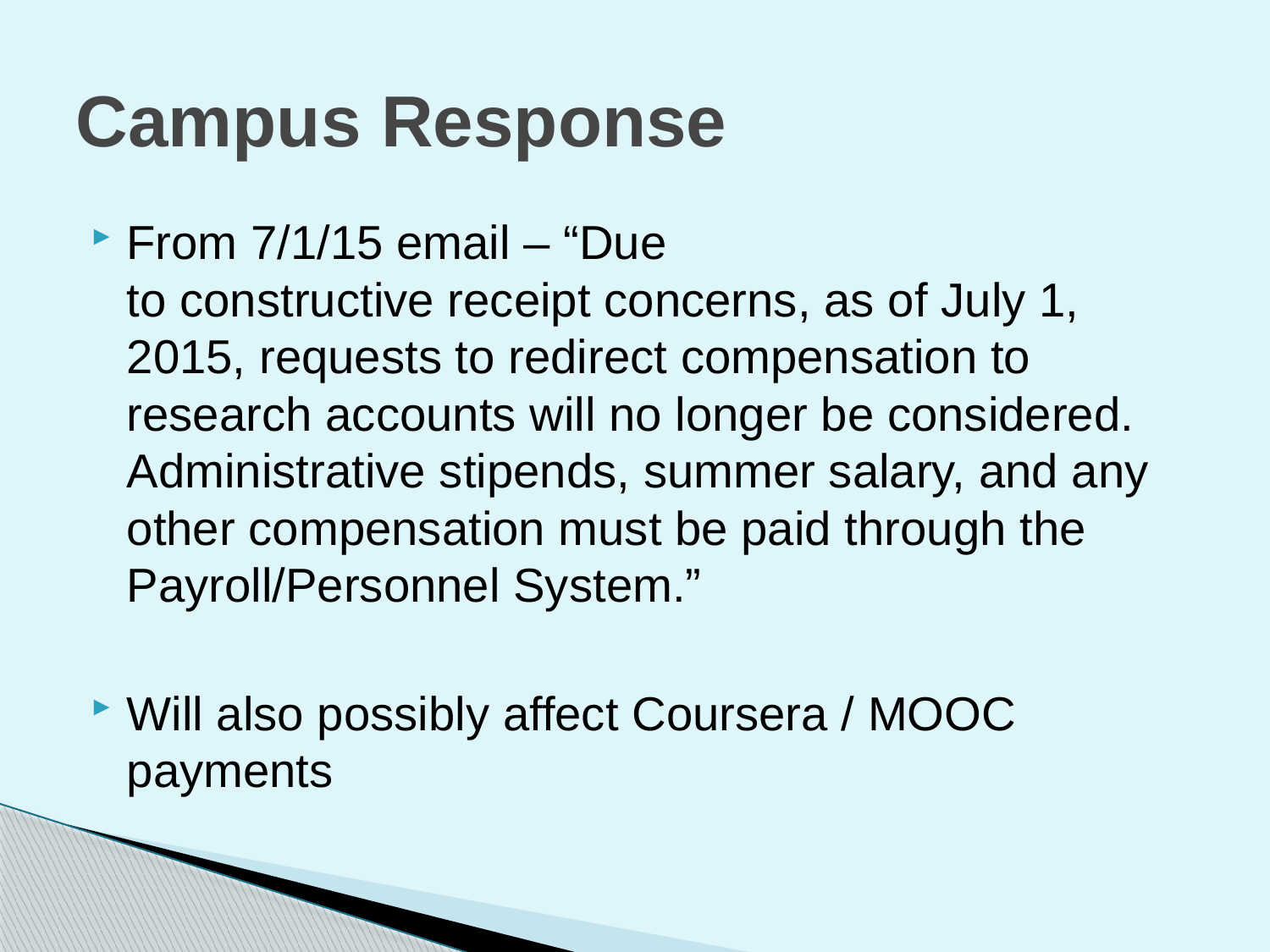

# Campus Response
From 7/1/15 email – “Due to constructive receipt concerns, as of July 1, 2015, requests to redirect compensation to research accounts will no longer be considered.  Administrative stipends, summer salary, and any other compensation must be paid through the Payroll/Personnel System.”

Will also possibly affect Coursera / MOOC payments